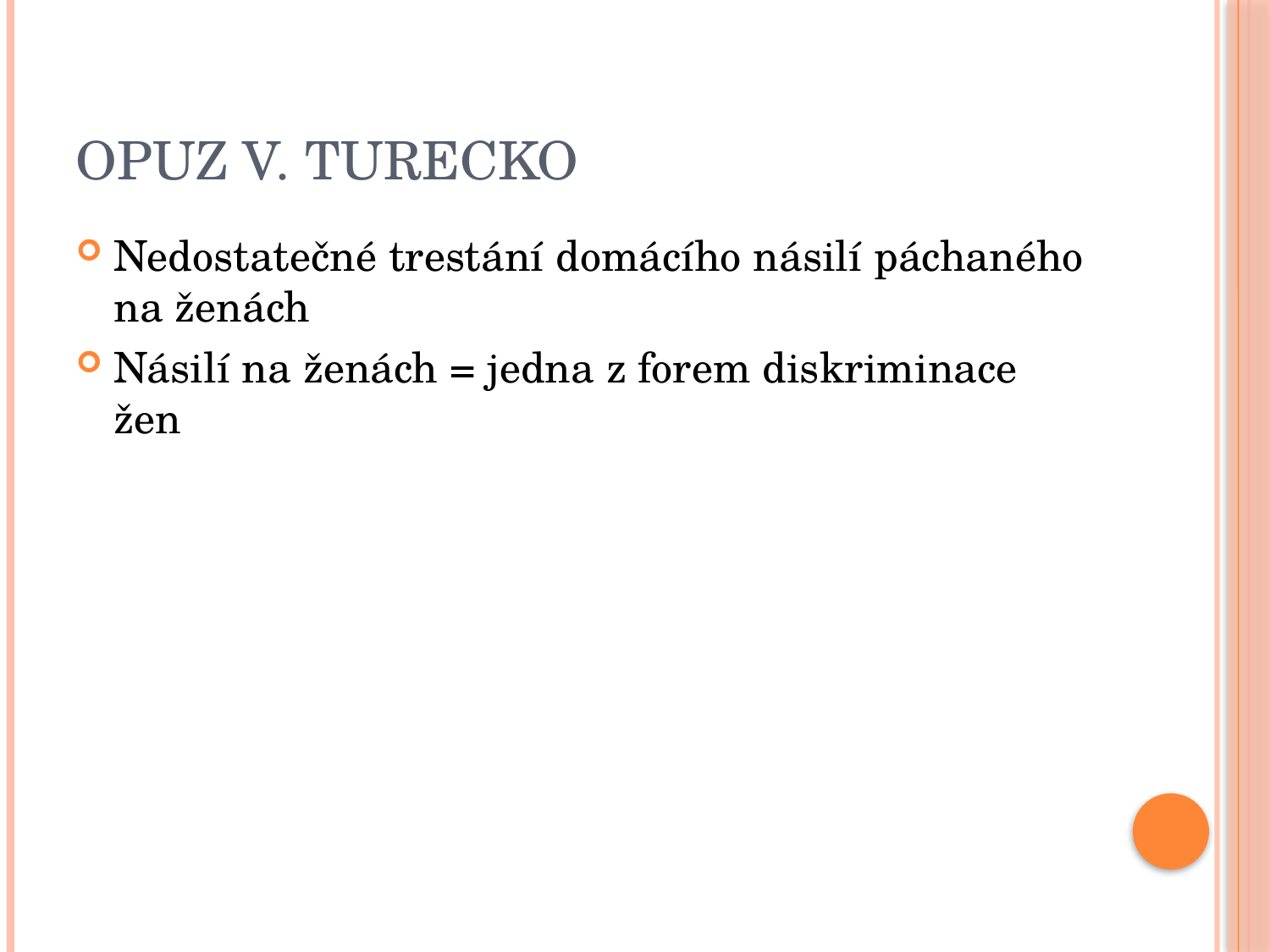

# Opuz v. Turecko
Nedostatečné trestání domácího násilí páchaného na ženách
Násilí na ženách = jedna z forem diskriminace žen